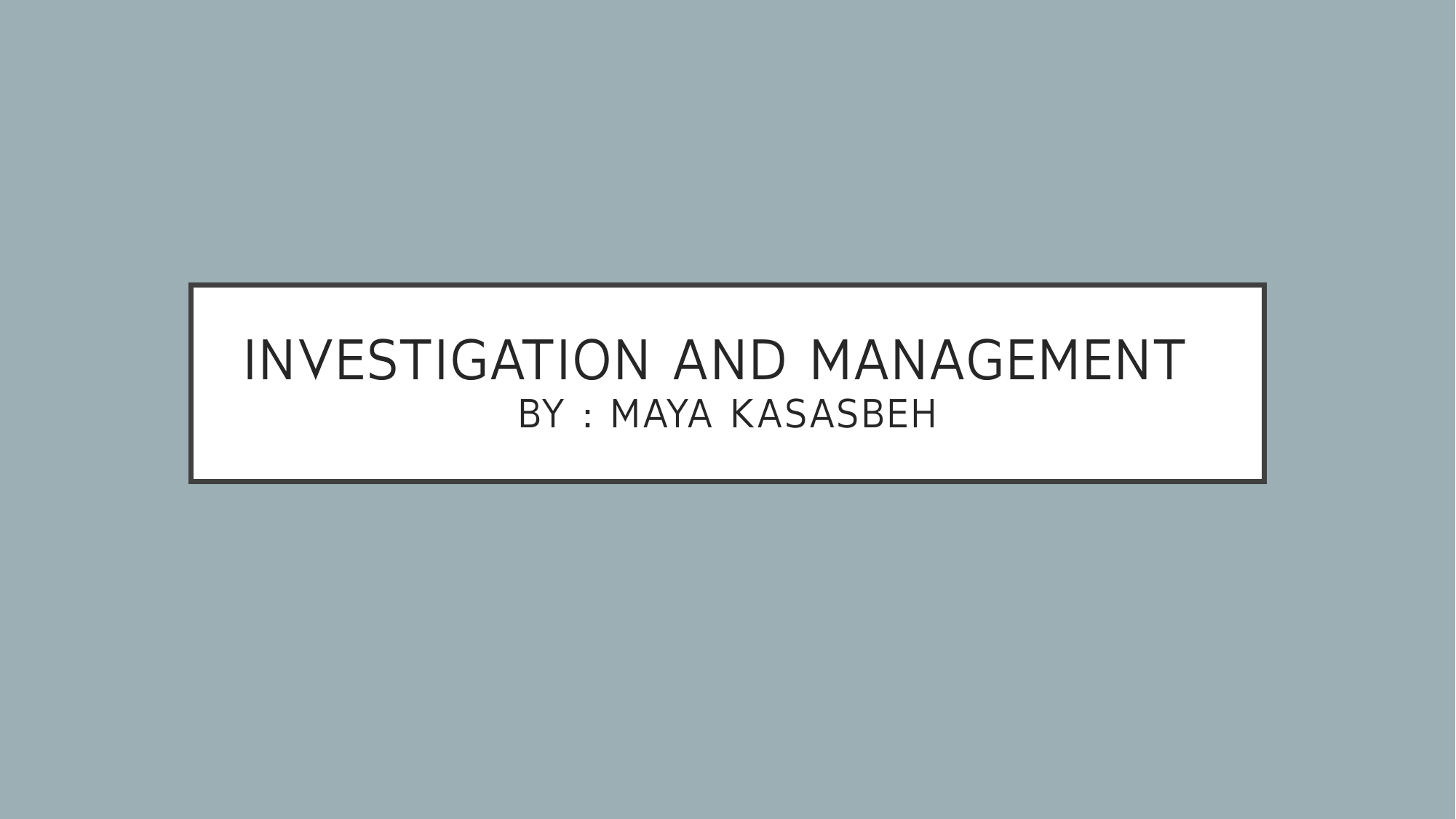

# INVESTIGATION AND MANAGEMENT by : maya kasasbeh